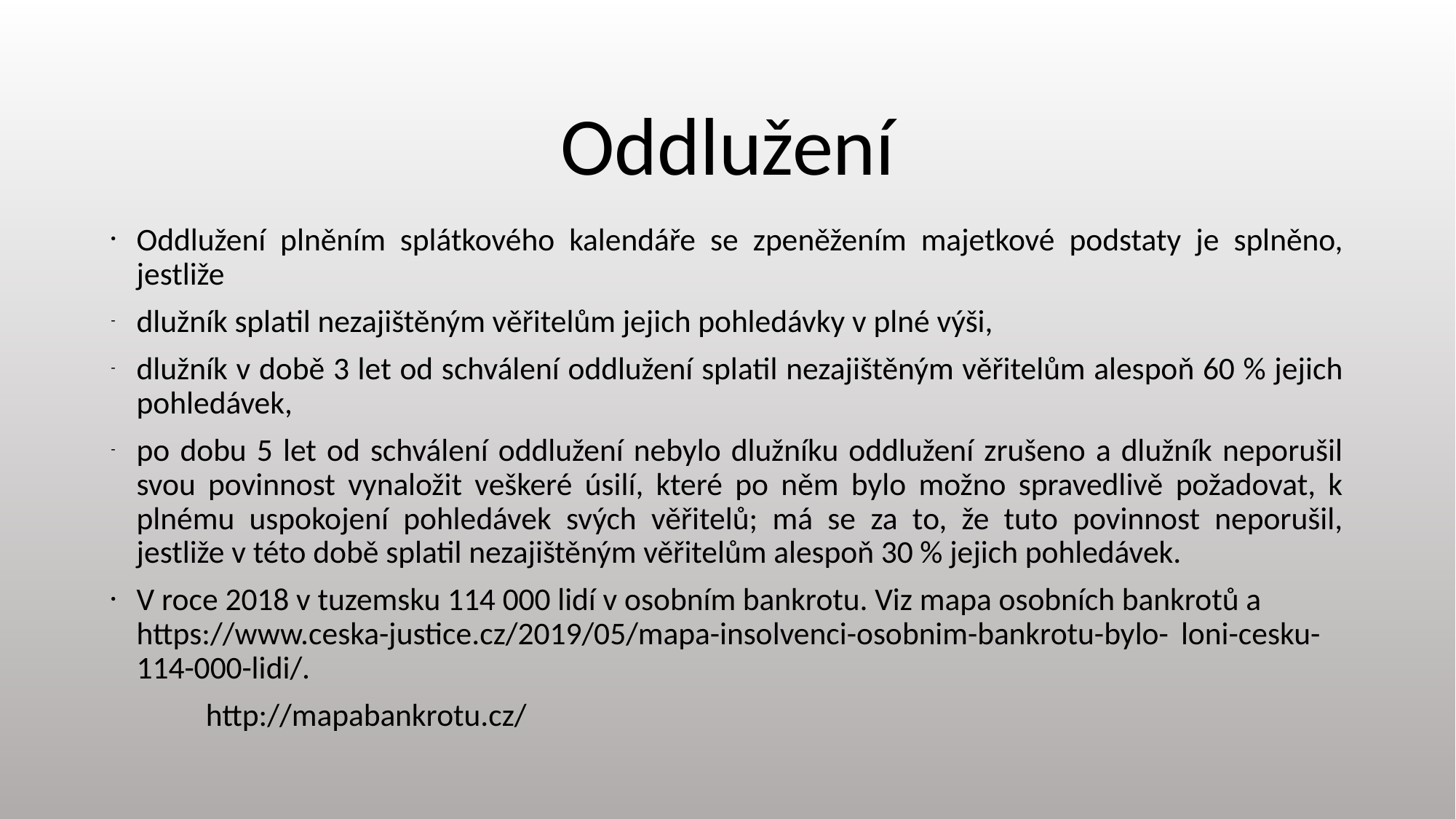

Oddlužení
Oddlužení plněním splátkového kalendáře se zpeněžením majetkové podstaty je splněno, jestliže
dlužník splatil nezajištěným věřitelům jejich pohledávky v plné výši,
dlužník v době 3 let od schválení oddlužení splatil nezajištěným věřitelům alespoň 60 % jejich pohledávek,
po dobu 5 let od schválení oddlužení nebylo dlužníku oddlužení zrušeno a dlužník neporušil svou povinnost vynaložit veškeré úsilí, které po něm bylo možno spravedlivě požadovat, k plnému uspokojení pohledávek svých věřitelů; má se za to, že tuto povinnost neporušil, jestliže v této době splatil nezajištěným věřitelům alespoň 30 % jejich pohledávek.
V roce 2018 v tuzemsku 114 000 lidí v osobním bankrotu. Viz mapa osobních bankrotů a 	https://www.ceska-justice.cz/2019/05/mapa-insolvenci-osobnim-bankrotu-bylo-	loni-cesku-114-000-lidi/.
	http://mapabankrotu.cz/